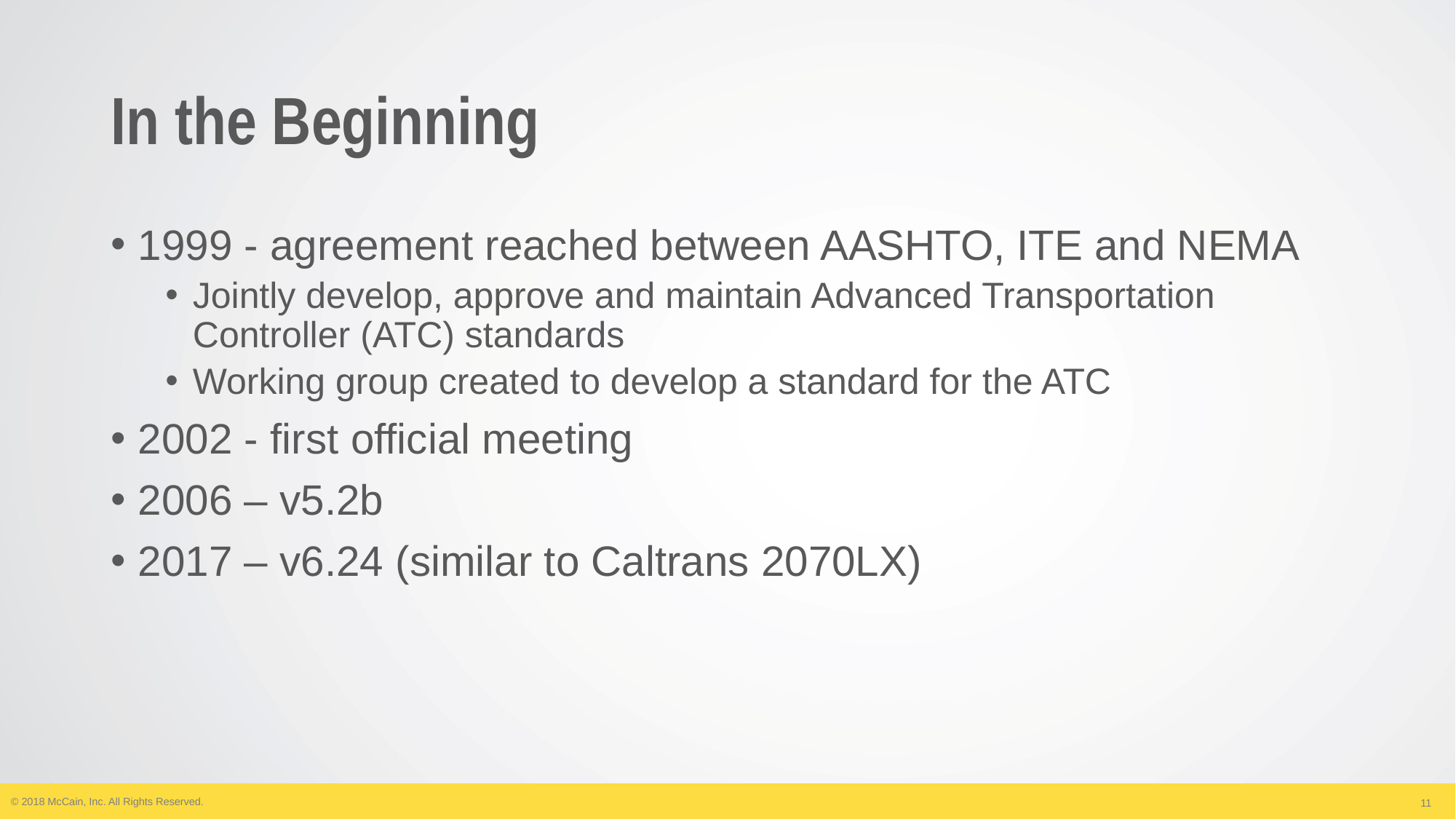

© 2018 McCain Inc. All Rights Reserved.
# In the Beginning
1999 - agreement reached between AASHTO, ITE and NEMA
Jointly develop, approve and maintain Advanced Transportation Controller (ATC) standards
Working group created to develop a standard for the ATC
2002 - first official meeting
2006 – v5.2b
2017 – v6.24 (similar to Caltrans 2070LX)